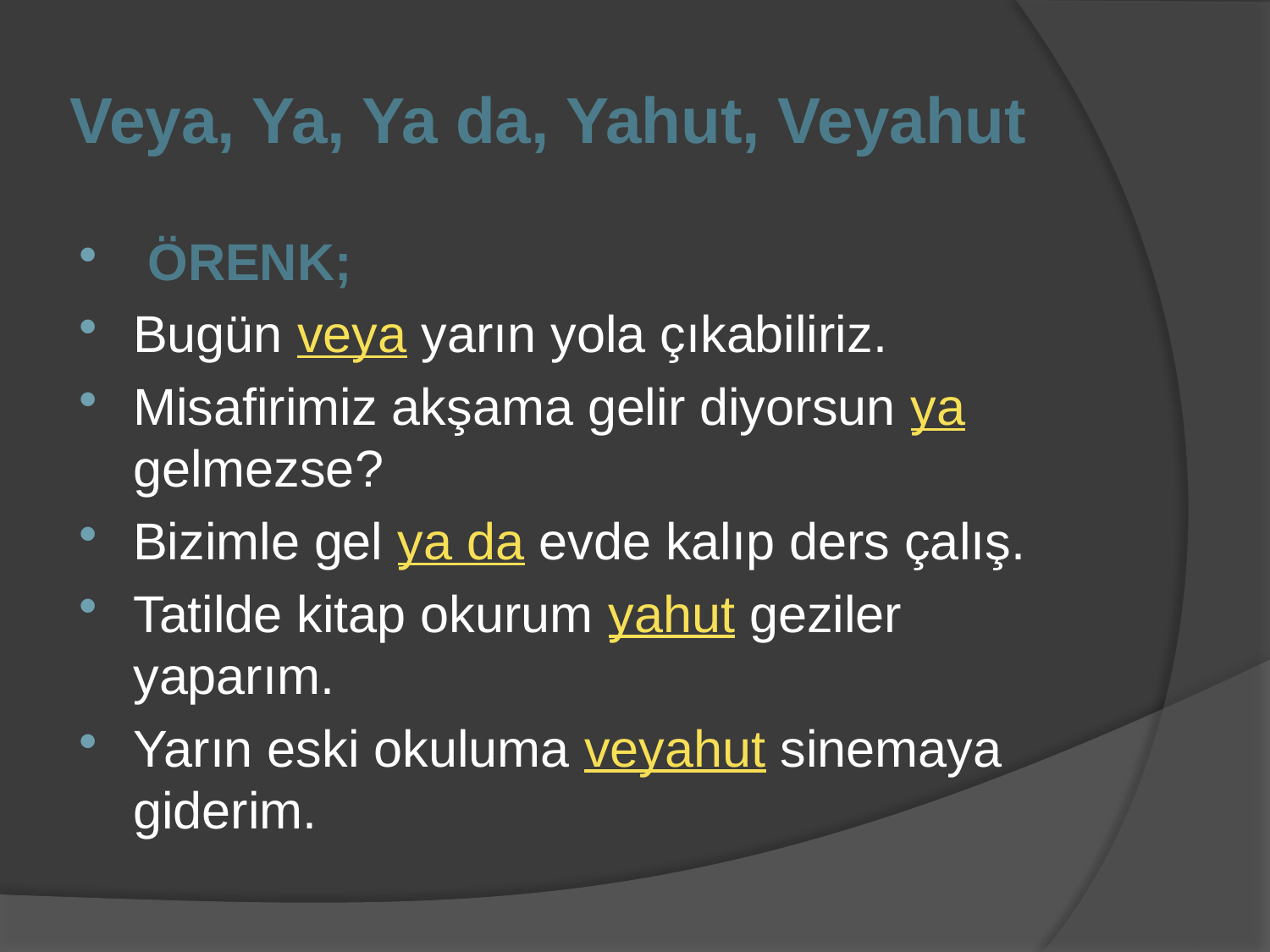

# Veya, Ya, Ya da, Yahut, Veyahut
 ÖRENK;
Bugün veya yarın yola çıkabiliriz.
Misafirimiz akşama gelir diyorsun ya gelmezse?
Bizimle gel ya da evde kalıp ders çalış.
Tatilde kitap okurum yahut geziler yaparım.
Yarın eski okuluma veyahut sinemaya giderim.